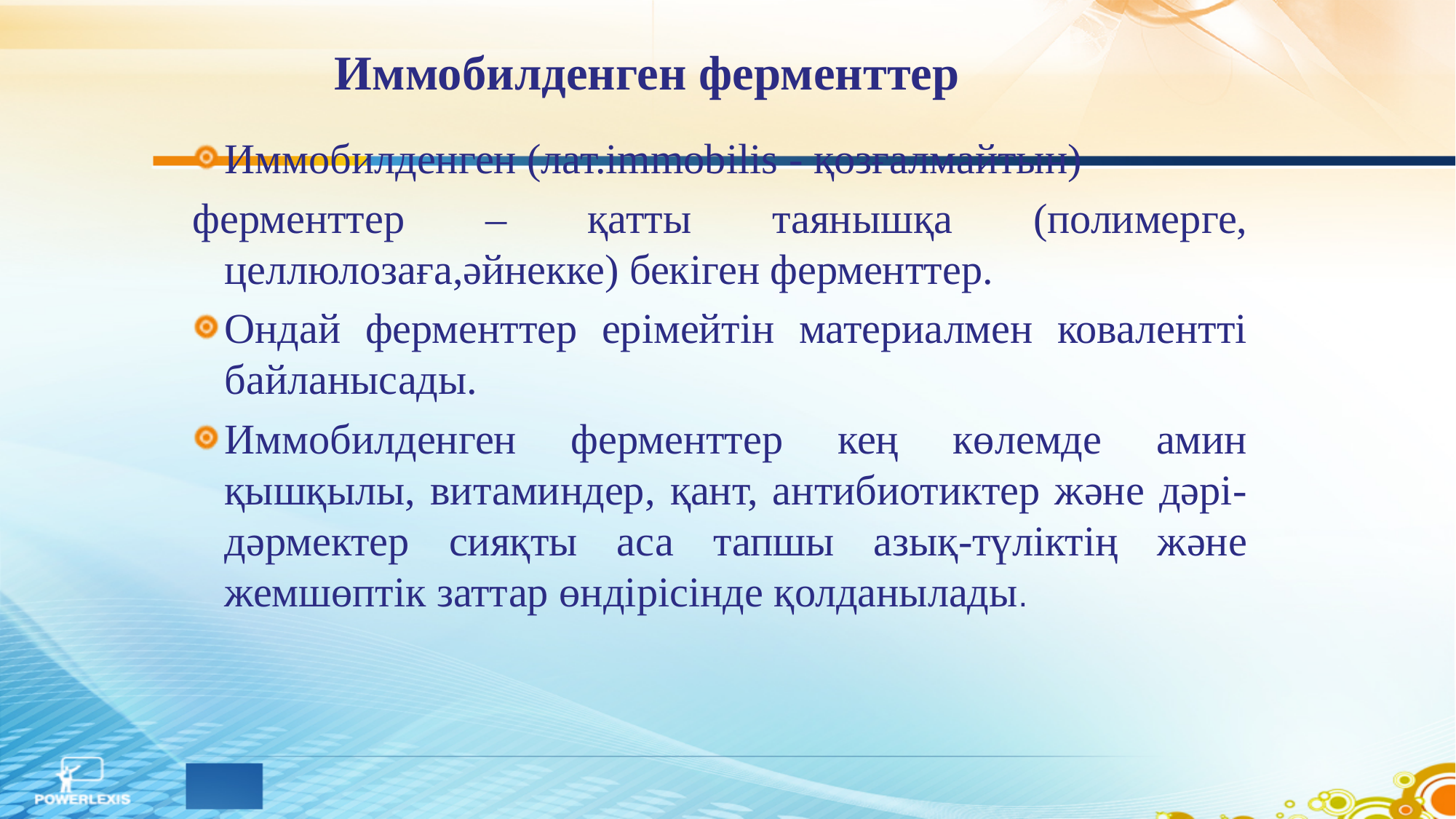

# Иммобилденген ферменттер
Иммобилденген (лат.immobilis - қозғалмайтын)
ферменттер – қатты таянышқа (полимерге, целлюлозаға,әйнекке) бекіген ферменттер.
Ондай ферменттер ерімейтін материалмен ковалентті байланысады.
Иммобилденген ферменттер кең көлемде амин қышқылы, витаминдер, қант, антибиотиктер және дәрі- дәрмектер сияқты аса тапшы азық-түліктің және жемшөптік заттар өндірісінде қолданылады.